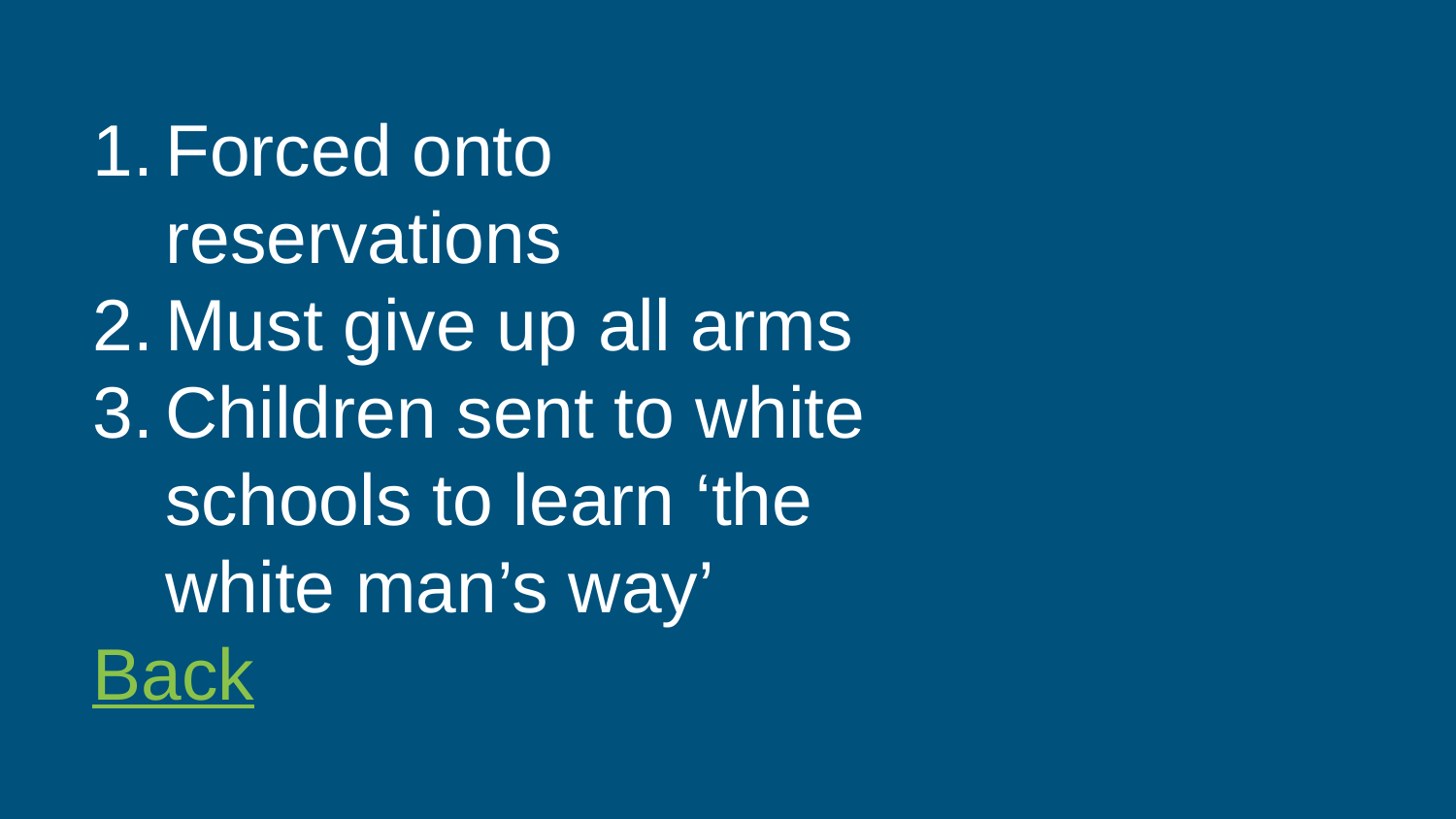

# Forced onto reservations
Must give up all arms
Children sent to white schools to learn ‘the white man’s way’
Back